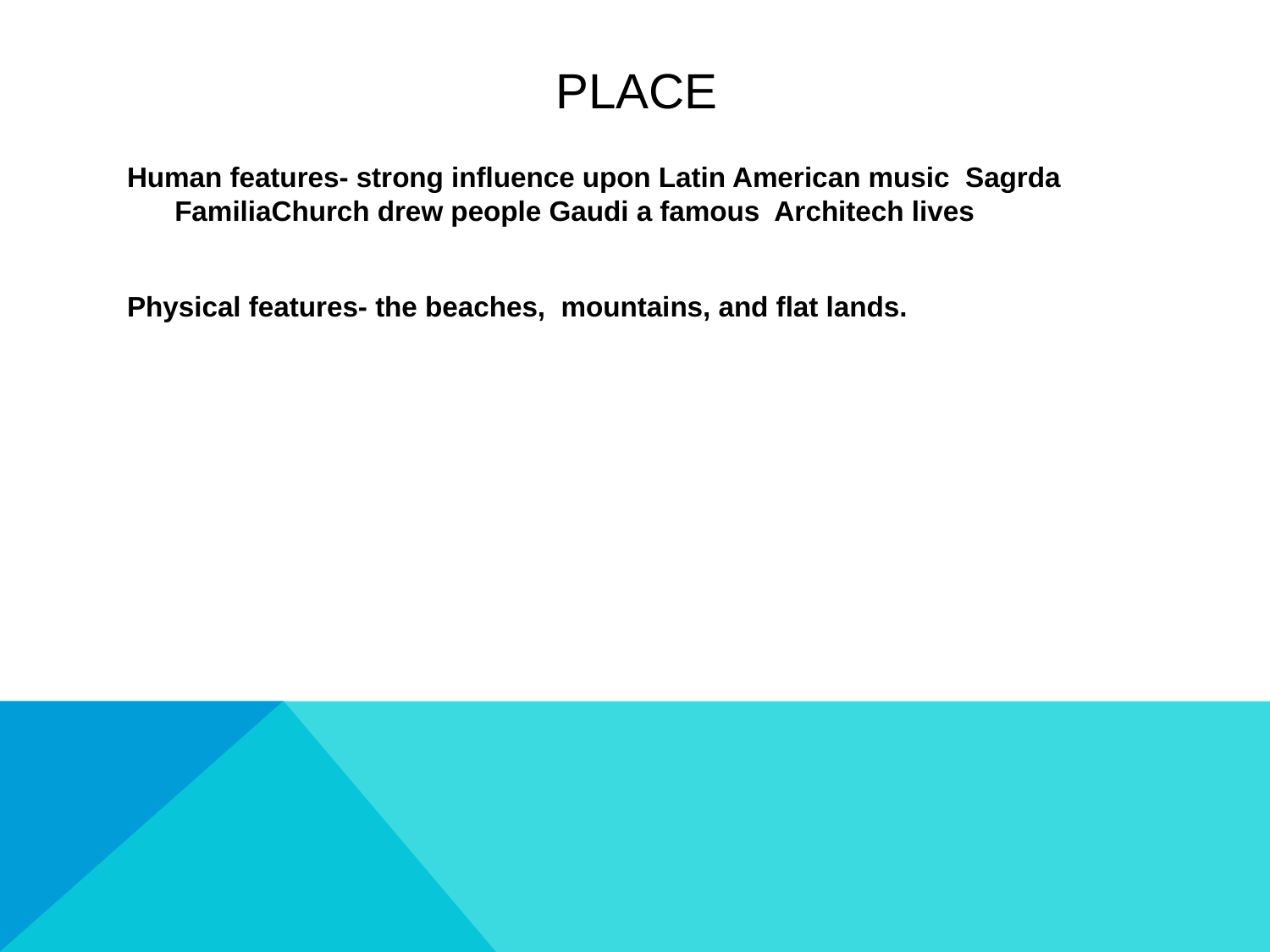

# Place
Human features- strong influence upon Latin American music  Sagrda FamiliaChurch drew people Gaudi a famous  Architech lives

Physical features- the beaches,  mountains, and flat lands.